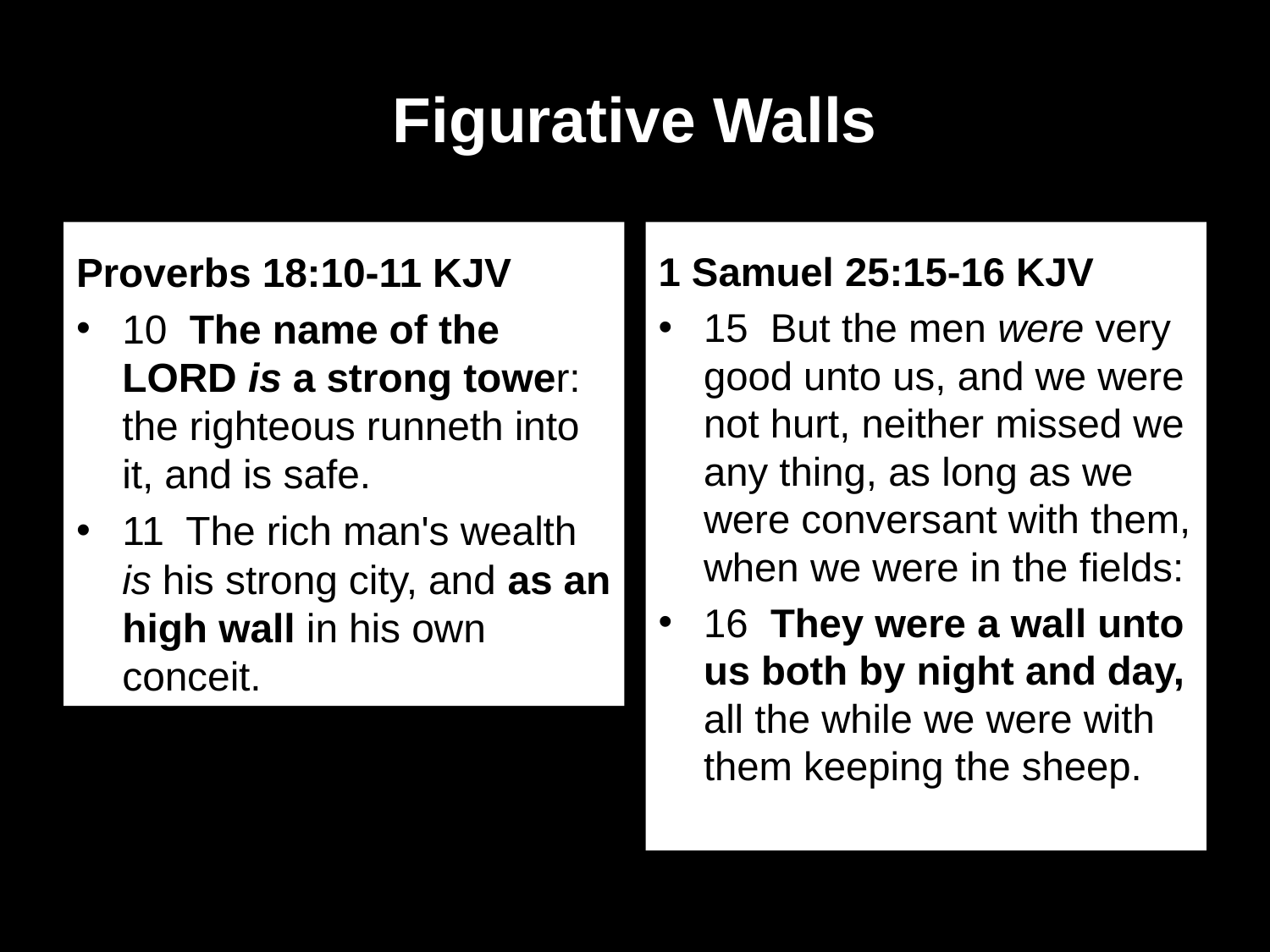

# Figurative Walls

1 Samuel 25:15-16 KJV
15  But the men were very good unto us, and we were not hurt, neither missed we any thing, as long as we were conversant with them, when we were in the fields:
16  They were a wall unto us both by night and day, all the while we were with them keeping the sheep.

Proverbs 18:10-11 KJV
10  The name of the LORD is a strong tower: the righteous runneth into it, and is safe.
11  The rich man's wealth is his strong city, and as an high wall in his own conceit.